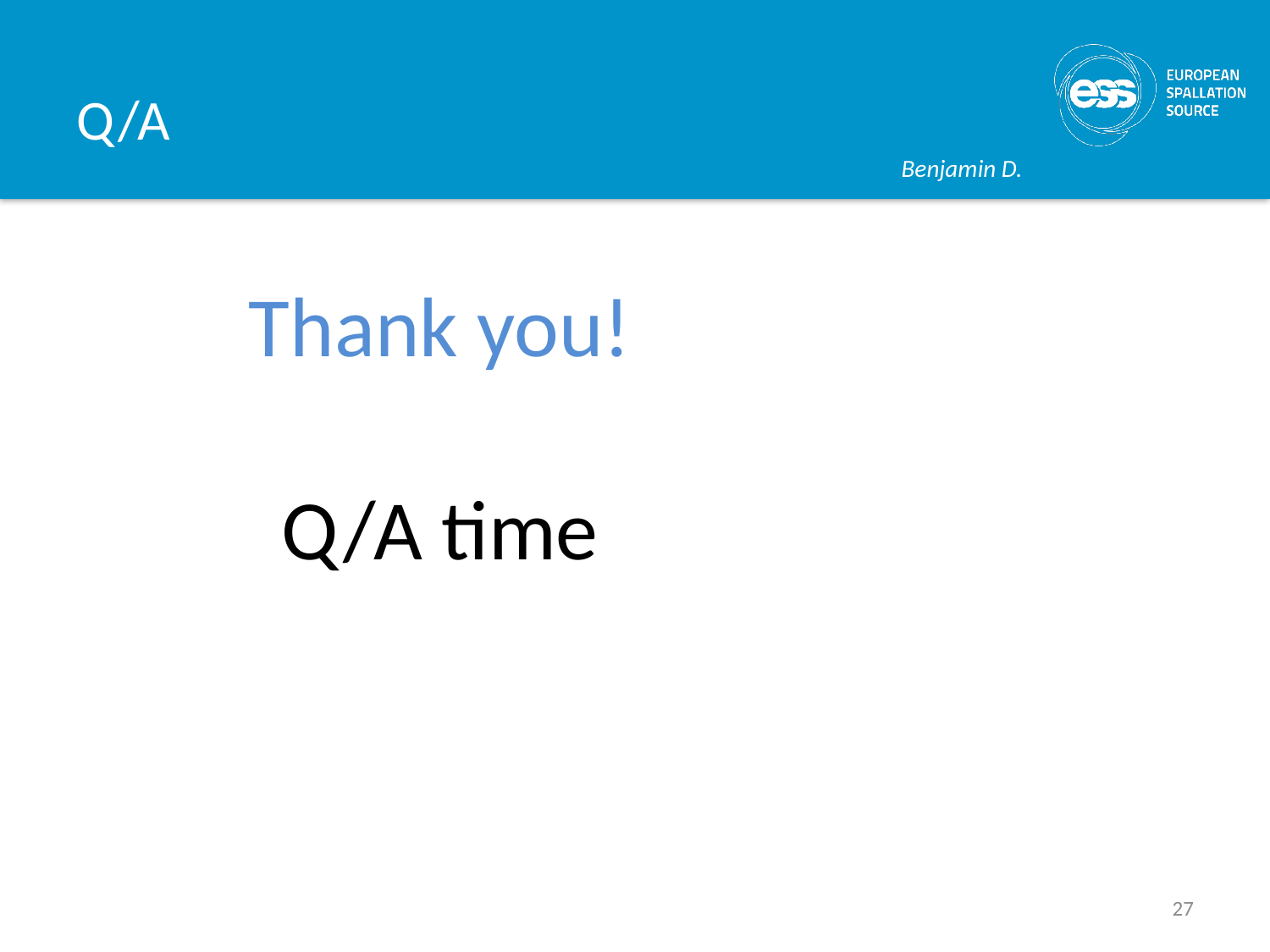

# Q/A
Benjamin D.
Thank you!

Q/A time
27